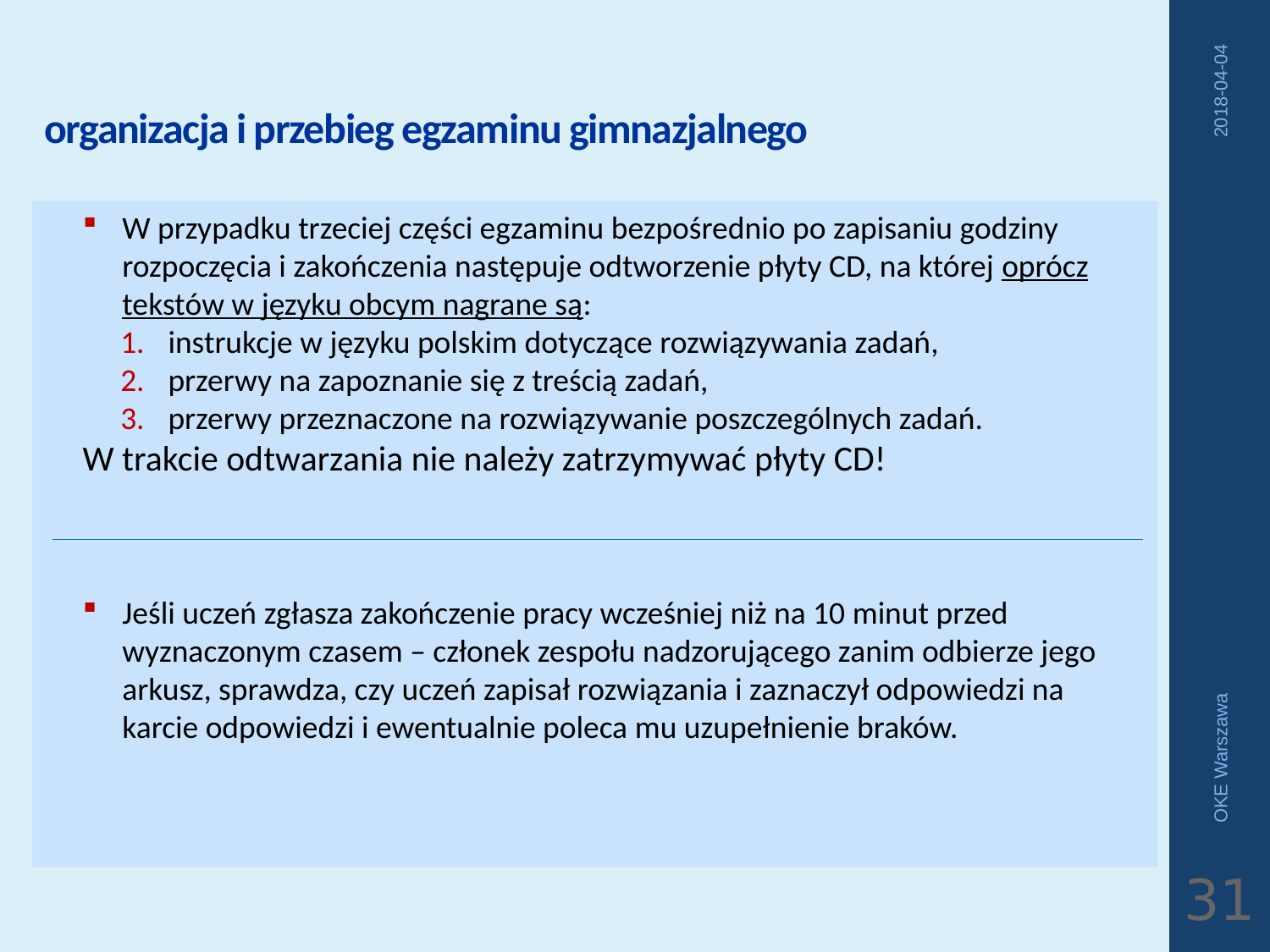

# organizacja i przebieg egzaminu gimnazjalnego
2018-04-04
W przypadku trzeciej części egzaminu bezpośrednio po zapisaniu godziny rozpoczęcia i zakończenia następuje odtworzenie płyty CD, na której oprócz tekstów w języku obcym nagrane są:
instrukcje w języku polskim dotyczące rozwiązywania zadań,
przerwy na zapoznanie się z treścią zadań,
przerwy przeznaczone na rozwiązywanie poszczególnych zadań.
W trakcie odtwarzania nie należy zatrzymywać płyty CD!

Jeśli uczeń zgłasza zakończenie pracy wcześniej niż na 10 minut przed wyznaczonym czasem – członek zespołu nadzorującego zanim odbierze jego arkusz, sprawdza, czy uczeń zapisał rozwiązania i zaznaczył odpowiedzi na karcie odpowiedzi i ewentualnie poleca mu uzupełnienie braków.
OKE Warszawa
31